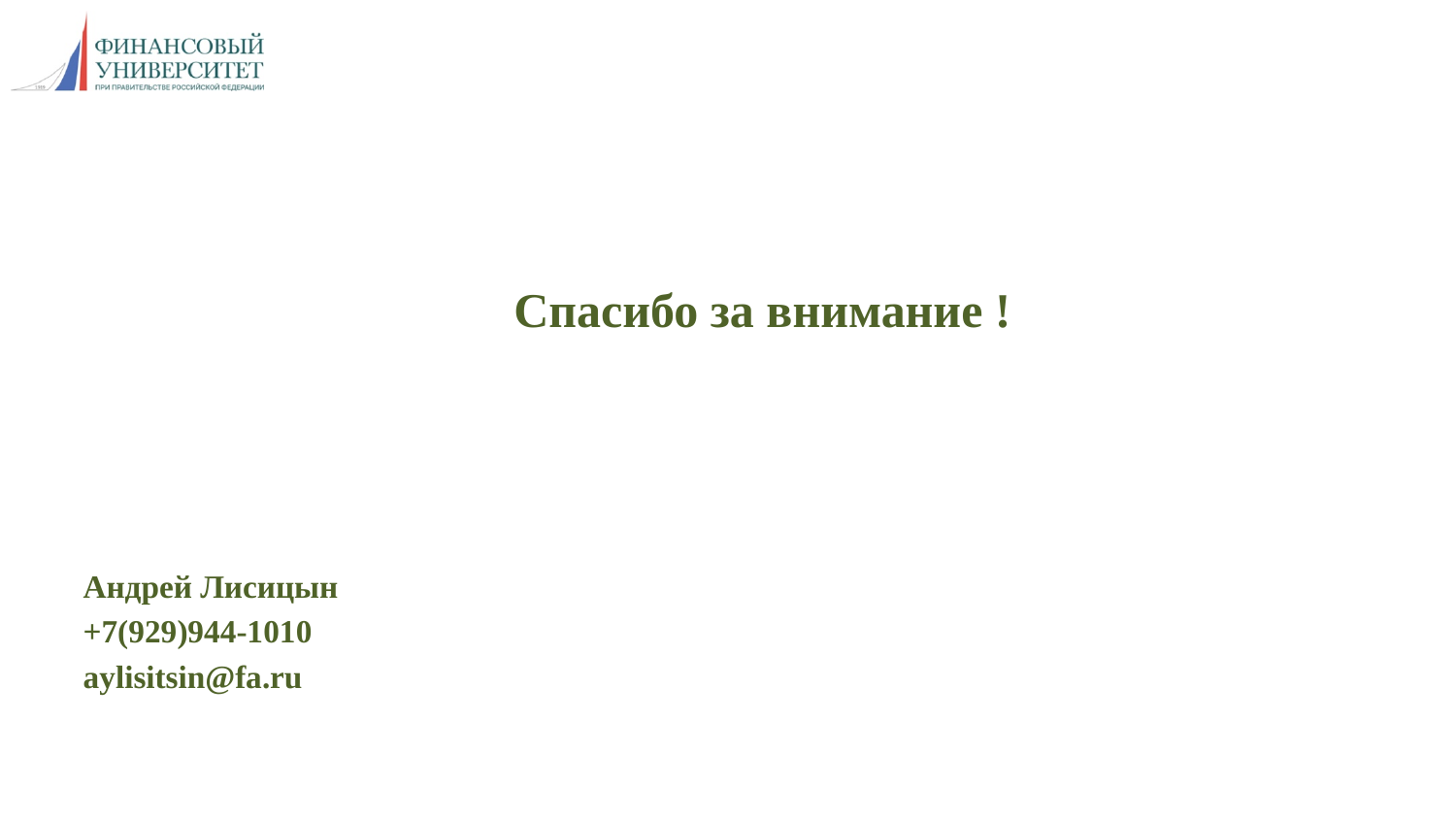

# Спасибо за внимание !
Андрей Лисицын
+7(929)944-1010
aylisitsin@fa.ru